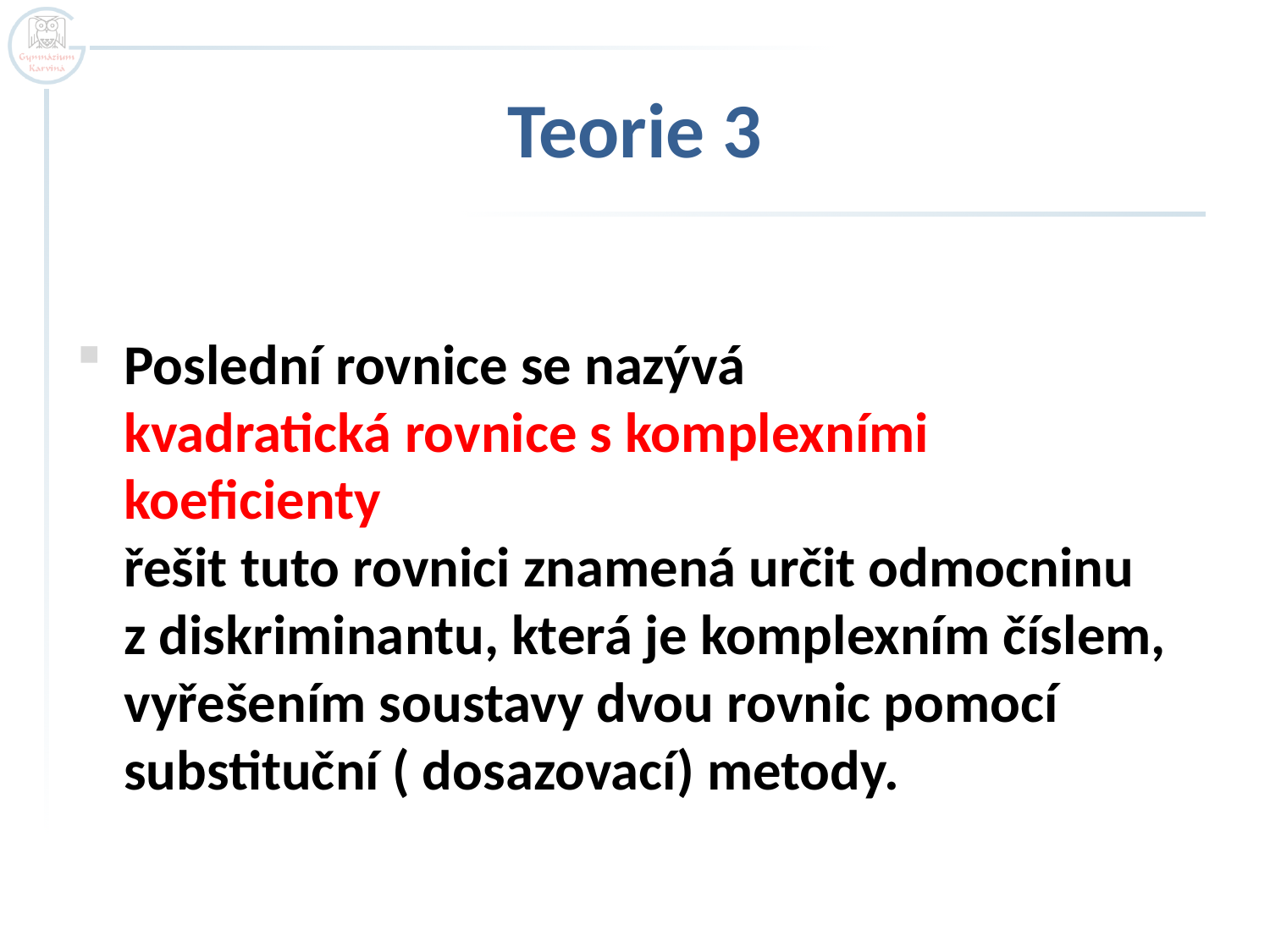

# Teorie 3

Poslední rovnice se nazývá
kvadratická rovnice s komplexními koeficienty
řešit tuto rovnici znamená určit odmocninu
z diskriminantu, která je komplexním číslem,
vyřešením soustavy dvou rovnic pomocí
substituční ( dosazovací) metody.